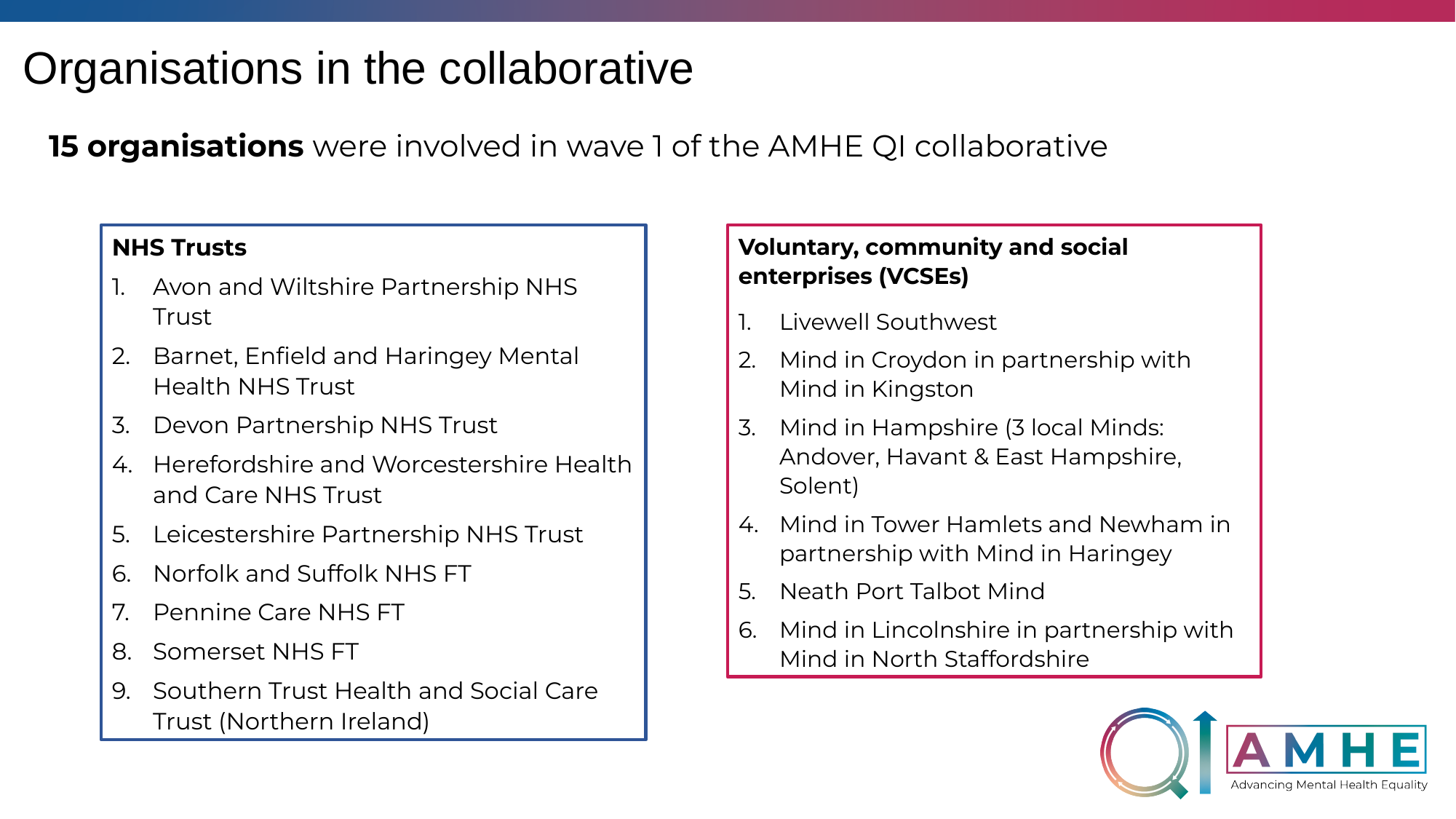

# Organisations in the collaborative
15 organisations were involved in wave 1 of the AMHE QI collaborative
NHS Trusts
Avon and Wiltshire Partnership NHS Trust
Barnet, Enfield and Haringey Mental Health NHS Trust
Devon Partnership NHS Trust
Herefordshire and Worcestershire Health and Care NHS Trust
Leicestershire Partnership NHS Trust
Norfolk and Suffolk NHS FT
Pennine Care NHS FT
Somerset NHS FT
Southern Trust Health and Social Care Trust (Northern Ireland)
Voluntary, community and social enterprises (VCSEs)
Livewell Southwest
Mind in Croydon in partnership with Mind in Kingston
Mind in Hampshire (3 local Minds: Andover, Havant & East Hampshire, Solent)
Mind in Tower Hamlets and Newham in partnership with Mind in Haringey
Neath Port Talbot Mind
Mind in Lincolnshire in partnership with Mind in North Staffordshire